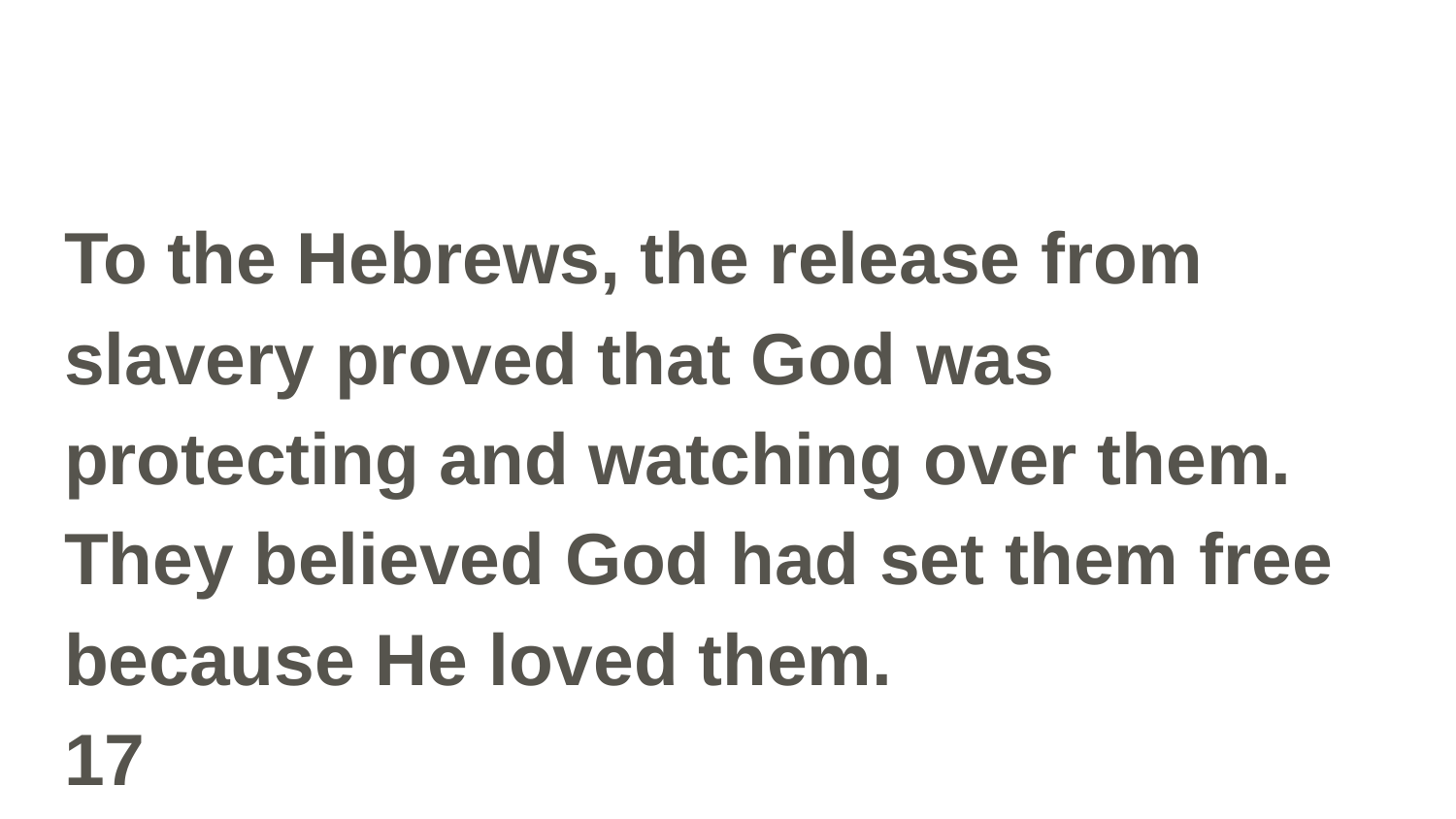

#
To the Hebrews, the release from slavery proved that God was protecting and watching over them. They believed God had set them free because He loved them.				17